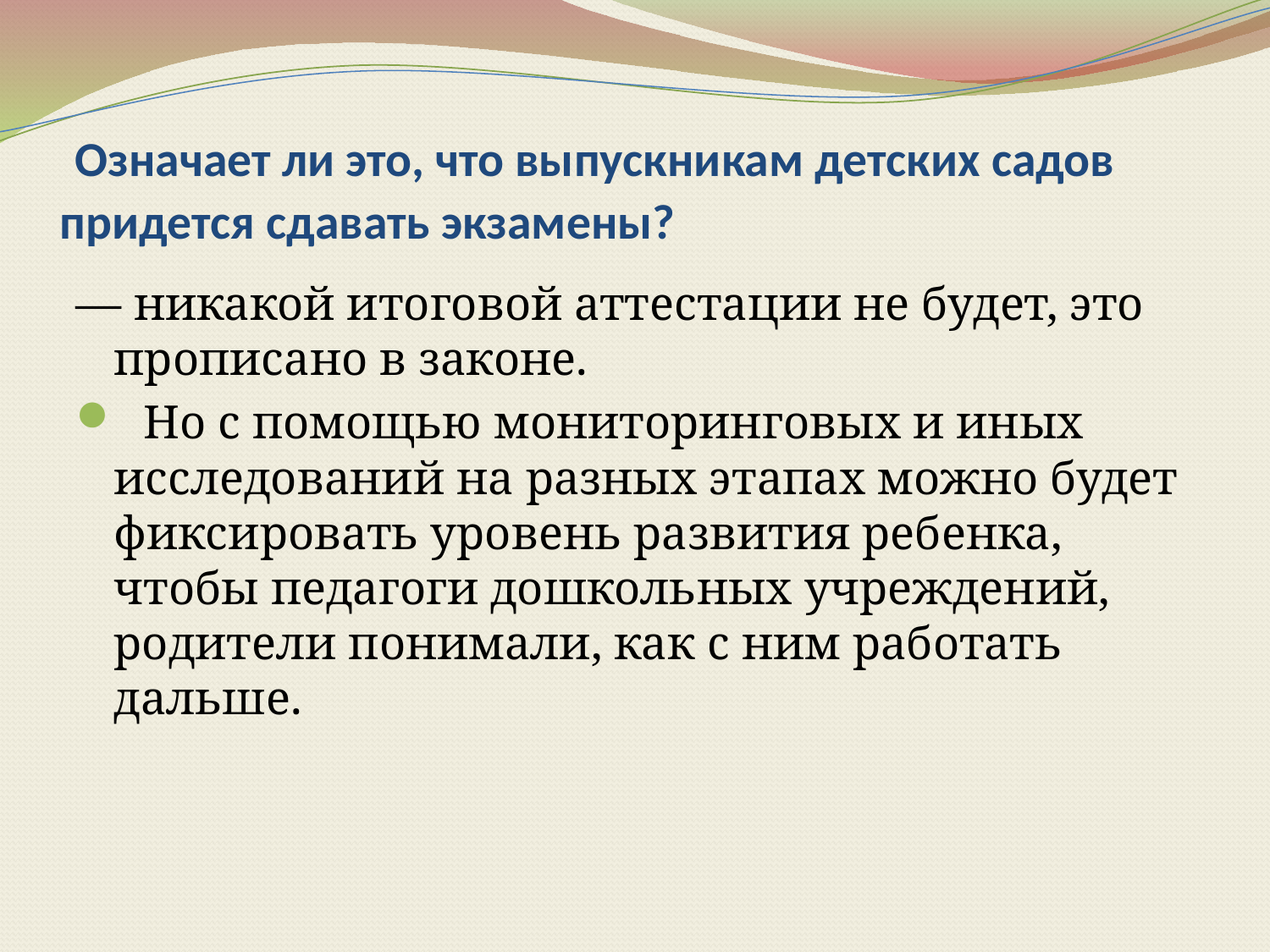

# Означает ли это, что выпускникам детских садов придется сдавать экзамены?
— никакой итоговой аттестации не будет, это прописано в законе.
  Но с помощью мониторинговых и иных исследований на разных этапах можно будет фиксировать уровень развития ребенка, чтобы педагоги дошкольных учреждений, родители понимали, как с ним работать дальше.